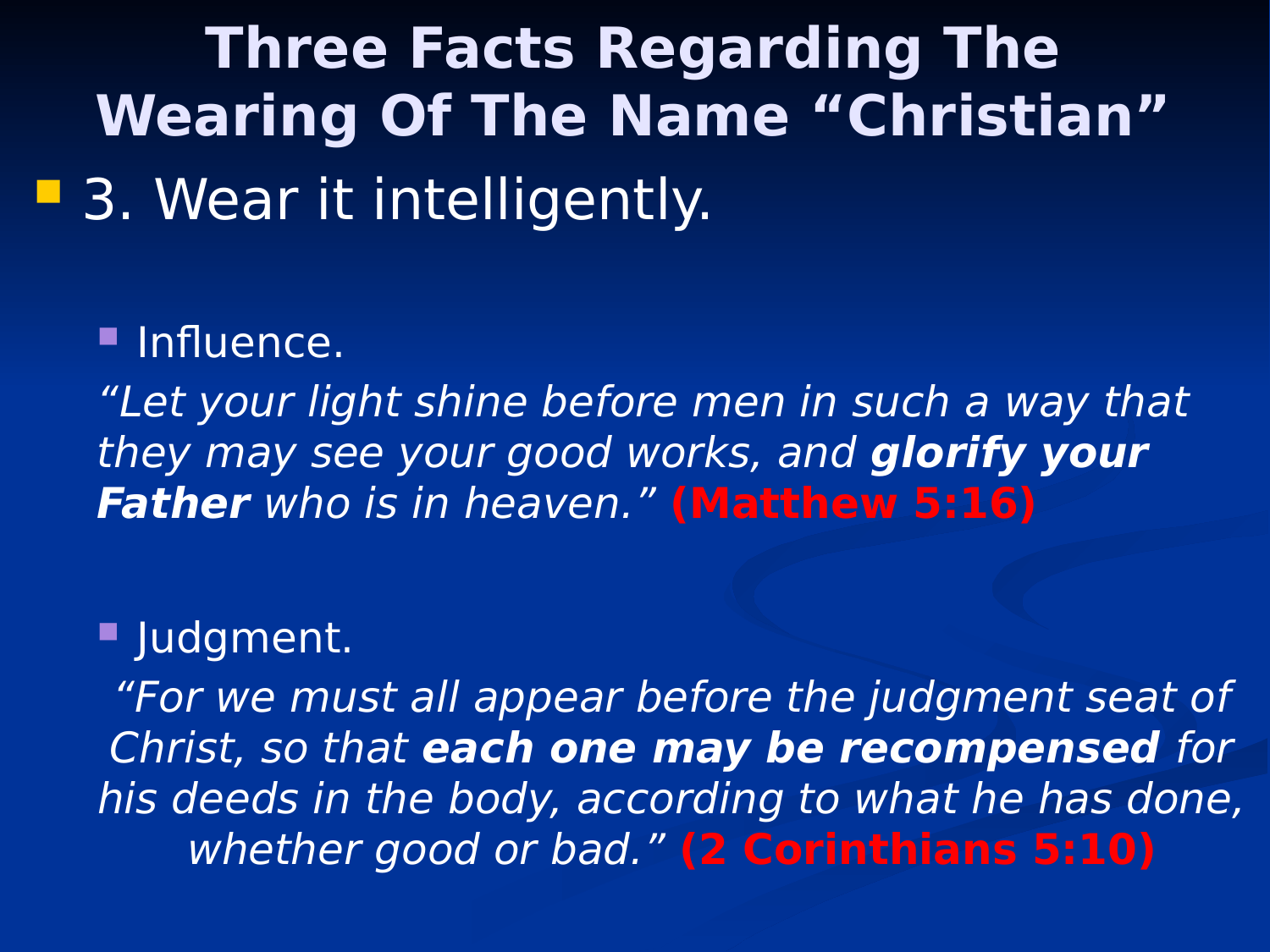

# Three Facts Regarding The Wearing Of The Name “Christian”
3. Wear it intelligently.

Influence.
“Let your light shine before men in such a way that they may see your good works, and glorify your Father who is in heaven.” (Matthew 5:16)

Judgment.
“For we must all appear before the judgment seat of Christ, so that each one may be recompensed for his deeds in the body, according to what he has done, whether good or bad.” (2 Corinthians 5:10)